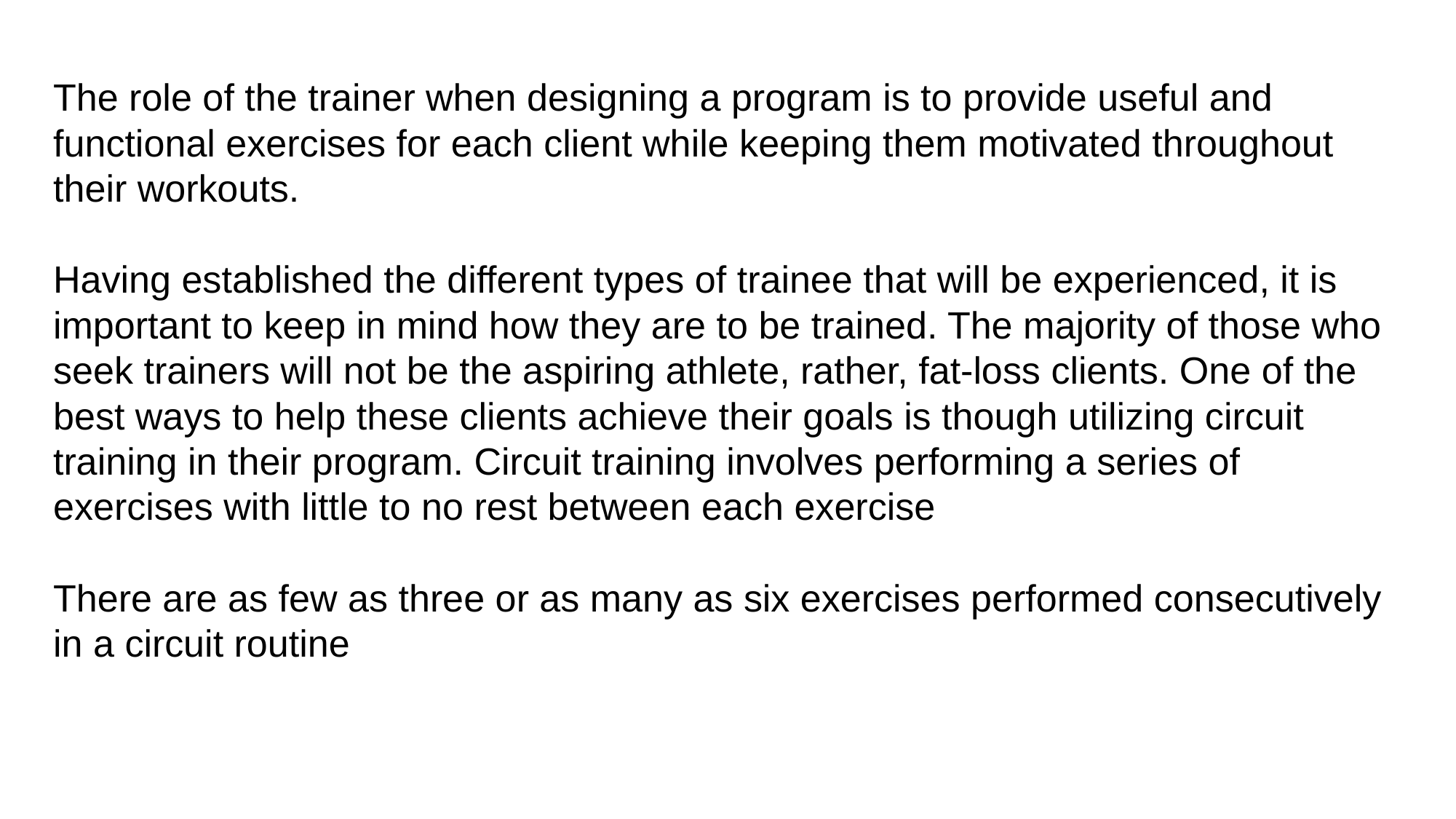

The role of the trainer when designing a program is to provide useful and functional exercises for each client while keeping them motivated throughout their workouts.

Having established the different types of trainee that will be experienced, it is
important to keep in mind how they are to be trained. The majority of those who
seek trainers will not be the aspiring athlete, rather, fat-loss clients. One of the best ways to help these clients achieve their goals is though utilizing circuit training in their program. Circuit training involves performing a series of exercises with little to no rest between each exercise

There are as few as three or as many as six exercises performed consecutively in a circuit routine